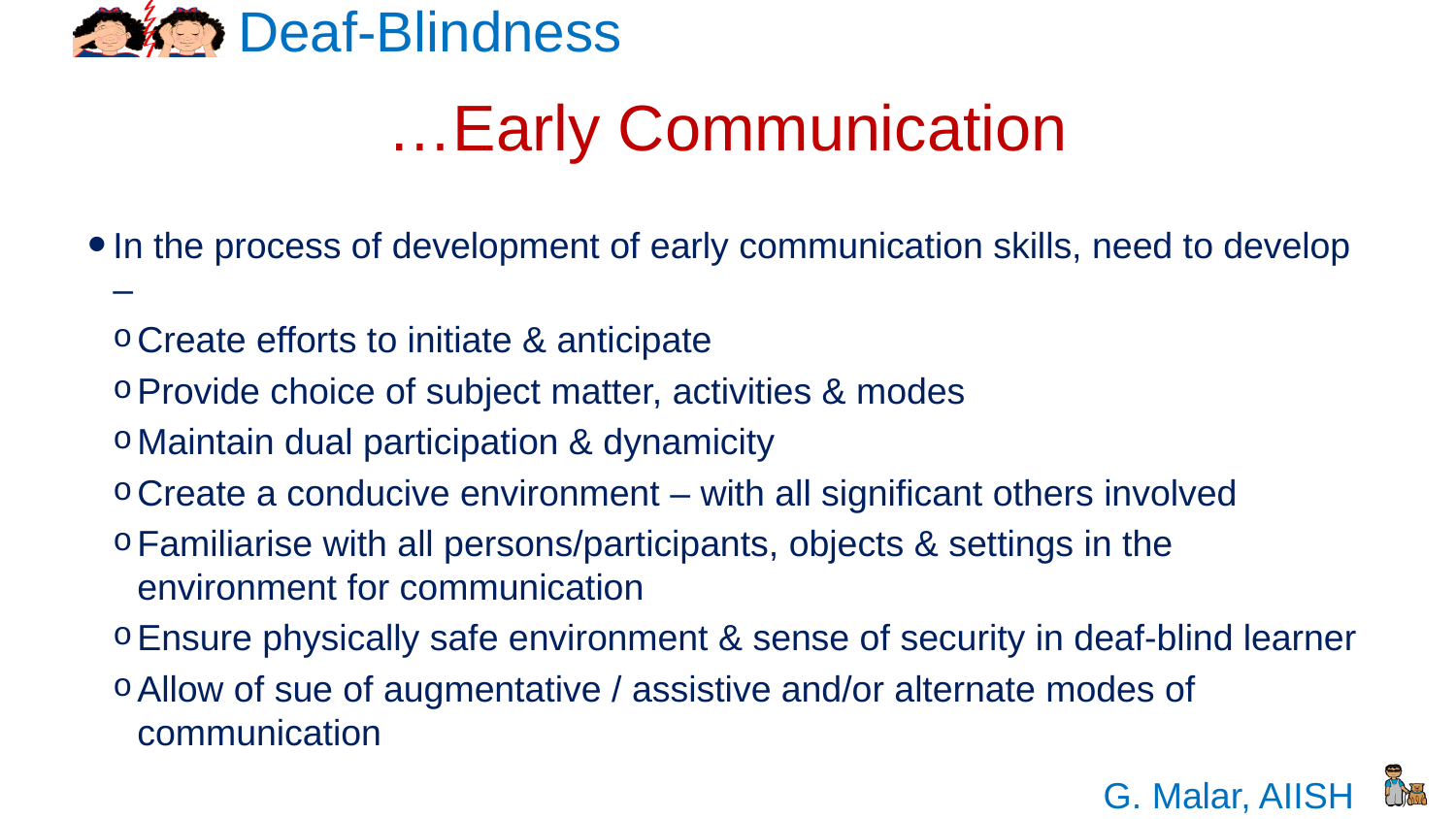

# …Early Communication
In the process of development of early communication skills, need to develop –
Create efforts to initiate & anticipate
Provide choice of subject matter, activities & modes
Maintain dual participation & dynamicity
Create a conducive environment – with all significant others involved
Familiarise with all persons/participants, objects & settings in the environment for communication
Ensure physically safe environment & sense of security in deaf-blind learner
Allow of sue of augmentative / assistive and/or alternate modes of communication